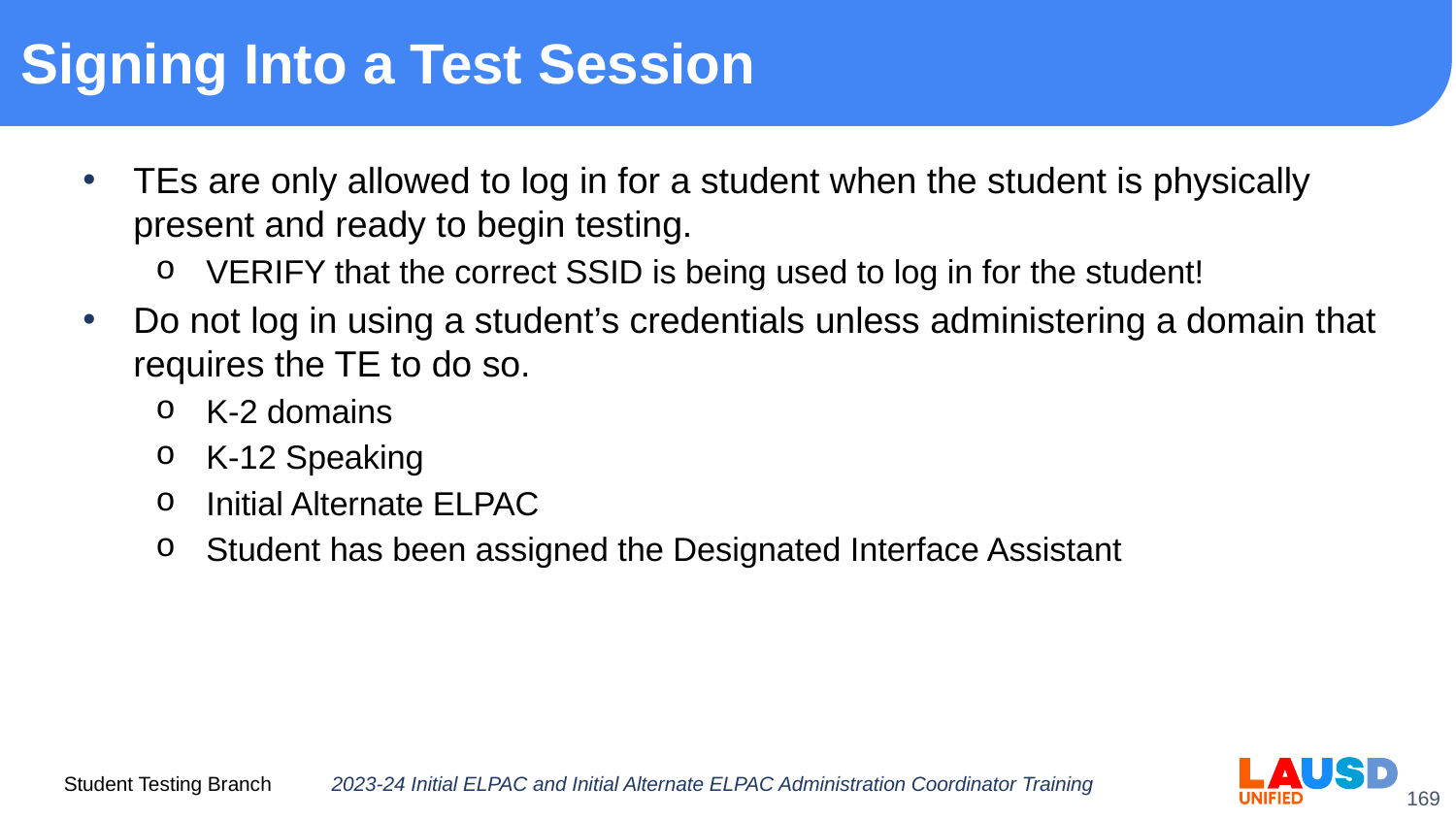

# Signing Into a Test Session
TEs are only allowed to log in for a student when the student is physically present and ready to begin testing.
VERIFY that the correct SSID is being used to log in for the student!
Do not log in using a student’s credentials unless administering a domain that requires the TE to do so.
K-2 domains
K-12 Speaking
Initial Alternate ELPAC
Student has been assigned the Designated Interface Assistant
2023-24 Initial ELPAC and Initial Alternate ELPAC Administration Coordinator Training